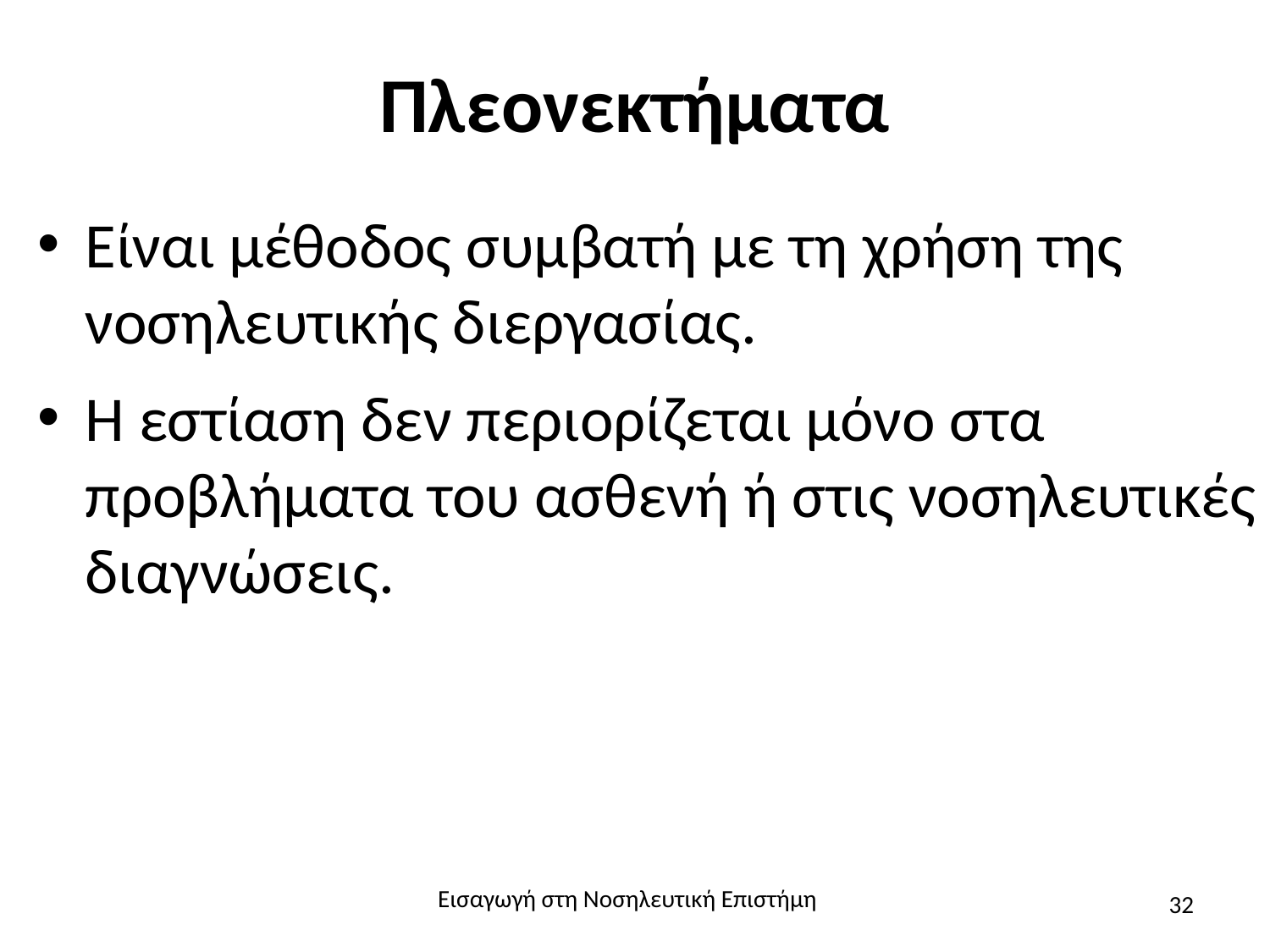

# Πλεονεκτήματα
Είναι μέθοδος συμβατή με τη χρήση της νοσηλευτικής διεργασίας.
Η εστίαση δεν περιορίζεται μόνο στα προβλήματα του ασθενή ή στις νοσηλευτικές διαγνώσεις.
Εισαγωγή στη Νοσηλευτική Επιστήμη

32